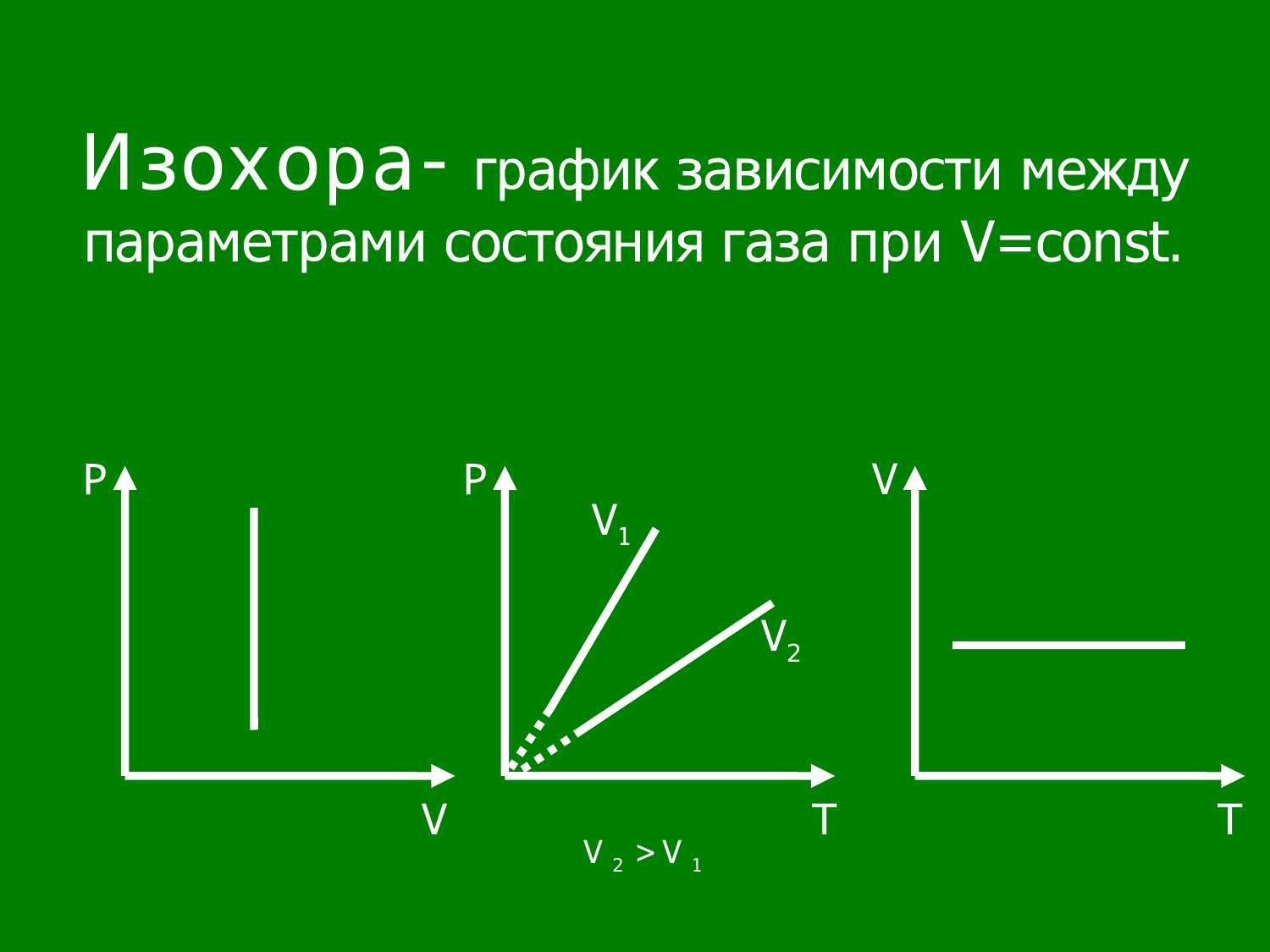

# Изохора- график зависимости между параметрами состояния газа при V=const.
P
Р
V

V1

V2

V
T
T
V 2  > V 1